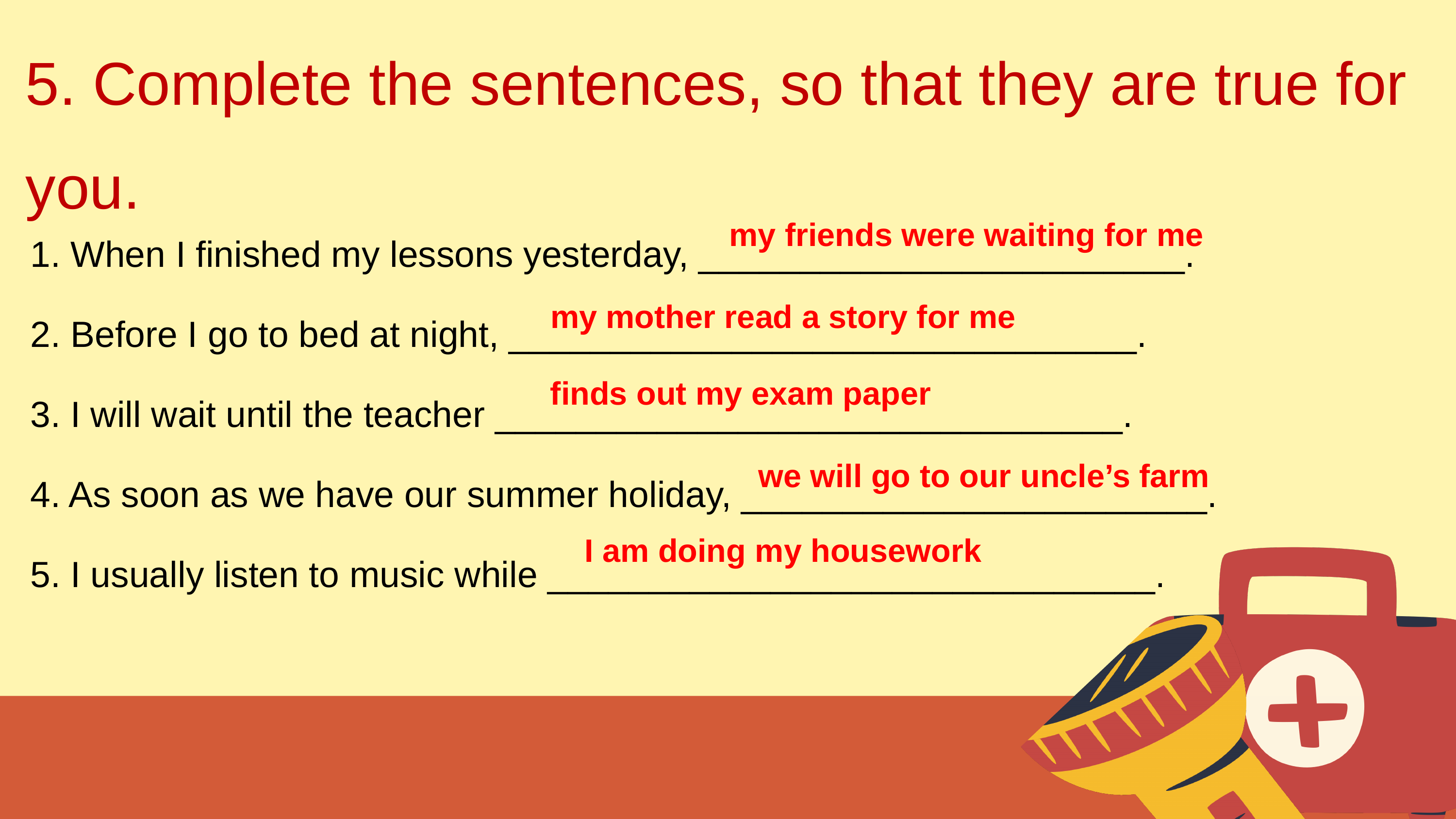

5. Complete the sentences, so that they are true for you.
my friends were waiting for me
1. When I finished my lessons yesterday, ________________________.
2. Before I go to bed at night, _______________________________.
3. I will wait until the teacher _______________________________.
4. As soon as we have our summer holiday, _______________________.
5. I usually listen to music while ______________________________.
my mother read a story for me
finds out my exam paper
we will go to our uncle’s farm
I am doing my housework